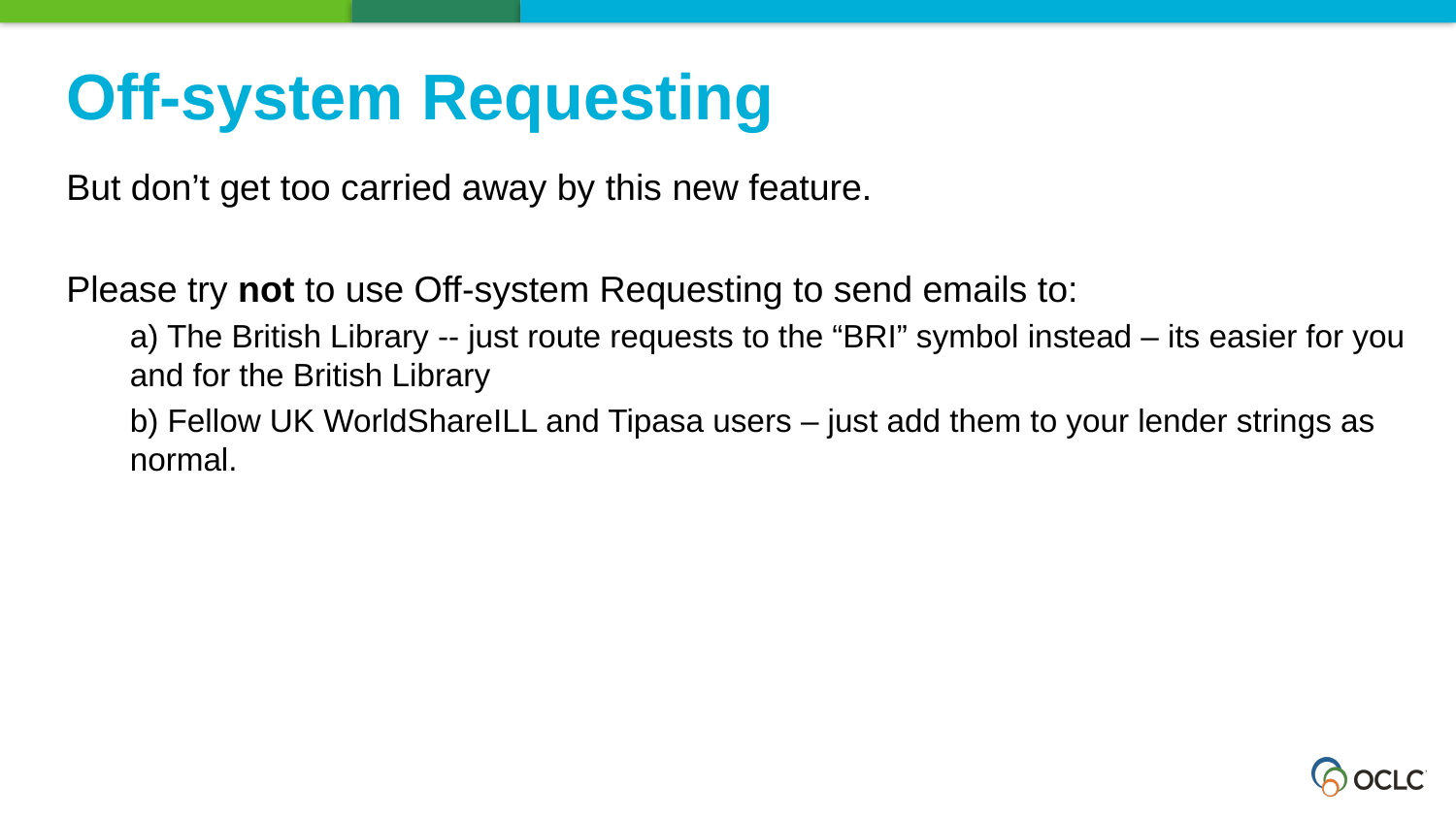

Off-system Requesting
But don’t get too carried away by this new feature.

Please try not to use Off-system Requesting to send emails to:
a) The British Library -- just route requests to the “BRI” symbol instead – its easier for you and for the British Library
b) Fellow UK WorldShareILL and Tipasa users – just add them to your lender strings as normal.